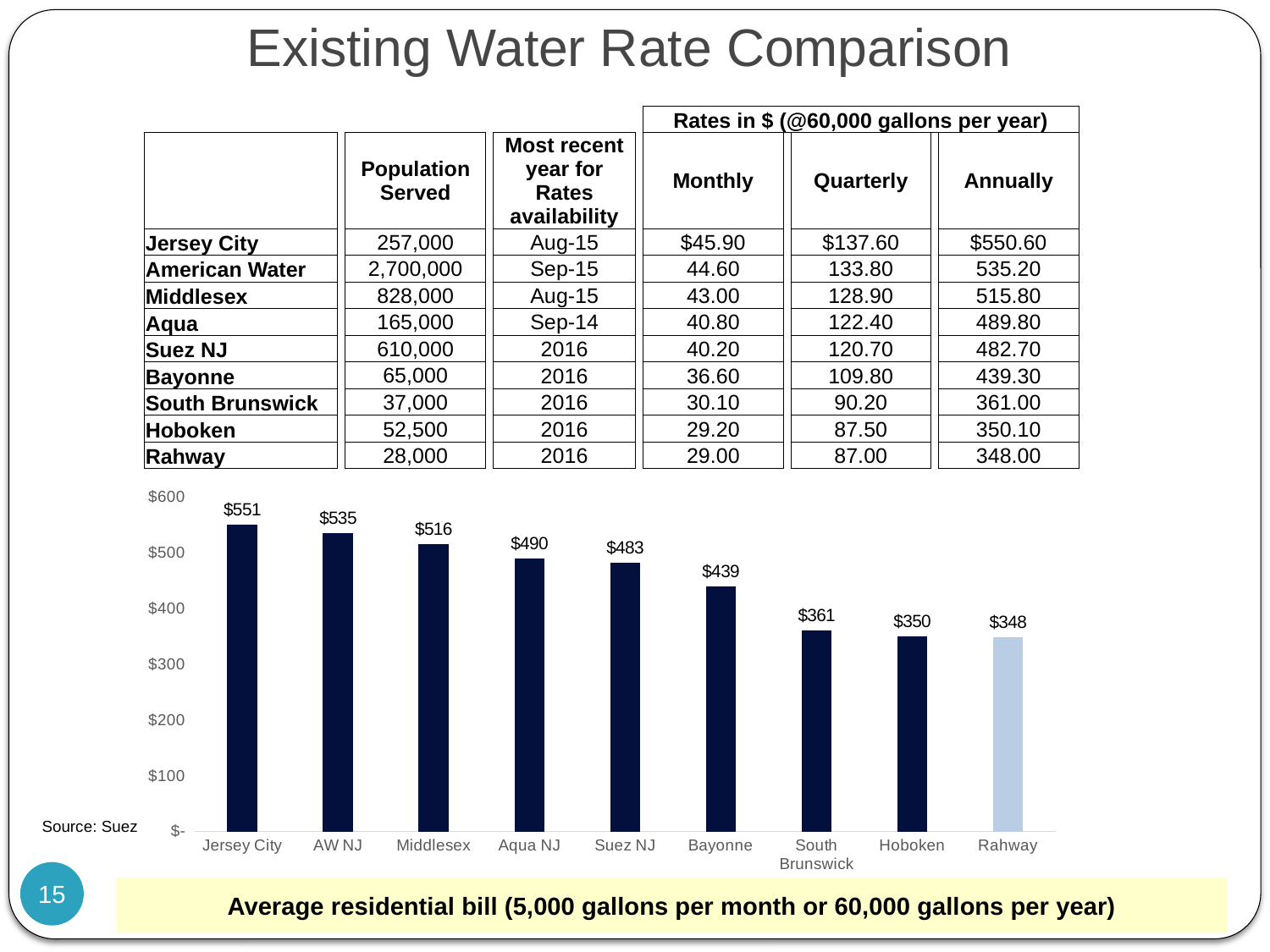

# Existing Water Rate Comparison
|  |  |  |  |  |  | Rates in $ (@60,000 gallons per year) |  |  |  |  |
| --- | --- | --- | --- | --- | --- | --- | --- | --- | --- | --- |
|  |  | Population Served |  | Most recent year for Rates availability |  | Monthly |  | Quarterly |  | Annually |
| Jersey City |  | 257,000 |  | Aug-15 |  | $45.90 |  | $137.60 |  | $550.60 |
| American Water |  | 2,700,000 |  | Sep-15 |  | 44.60 |  | 133.80 |  | 535.20 |
| Middlesex |  | 828,000 |  | Aug-15 |  | 43.00 |  | 128.90 |  | 515.80 |
| Aqua |  | 165,000 |  | Sep-14 |  | 40.80 |  | 122.40 |  | 489.80 |
| Suez NJ |  | 610,000 |  | 2016 |  | 40.20 |  | 120.70 |  | 482.70 |
| Bayonne |  | 65,000 |  | 2016 |  | 36.60 |  | 109.80 |  | 439.30 |
| South Brunswick |  | 37,000 |  | 2016 |  | 30.10 |  | 90.20 |  | 361.00 |
| Hoboken |  | 52,500 |  | 2016 |  | 29.20 |  | 87.50 |  | 350.10 |
| Rahway |  | 28,000 |  | 2016 |  | 29.00 |  | 87.00 |  | 348.00 |

### Chart

| Category |  |
|---|---|
| Jersey City | 550.583604 |
| AW NJ | 535.188 |
| Middlesex | 515.7900000000002 |
| Aqua NJ | 489.78 |
| Suez NJ | 482.70000000000005 |
| Bayonne | 439.27679999999975 |
| South Brunswick | 360.96 |
| Hoboken | 350.11053899999996 |
| Rahway | 347.97456 |
Source: Suez
15
Average residential bill (5,000 gallons per month or 60,000 gallons per year)